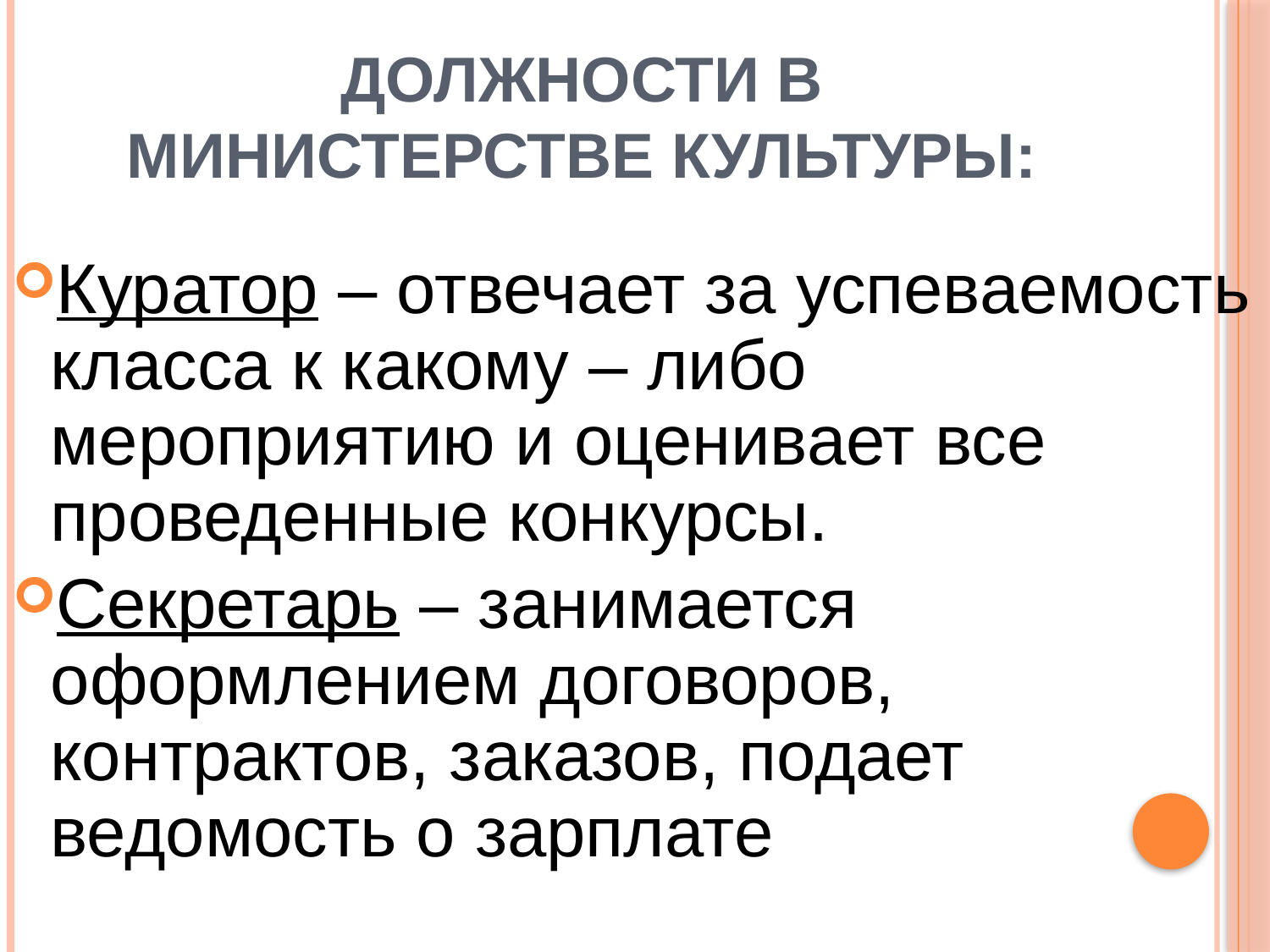

# Должности в министерстве культуры:
Куратор – отвечает за успеваемость класса к какому – либо мероприятию и оценивает все проведенные конкурсы.
Секретарь – занимается оформлением договоров, контрактов, заказов, подает ведомость о зарплате